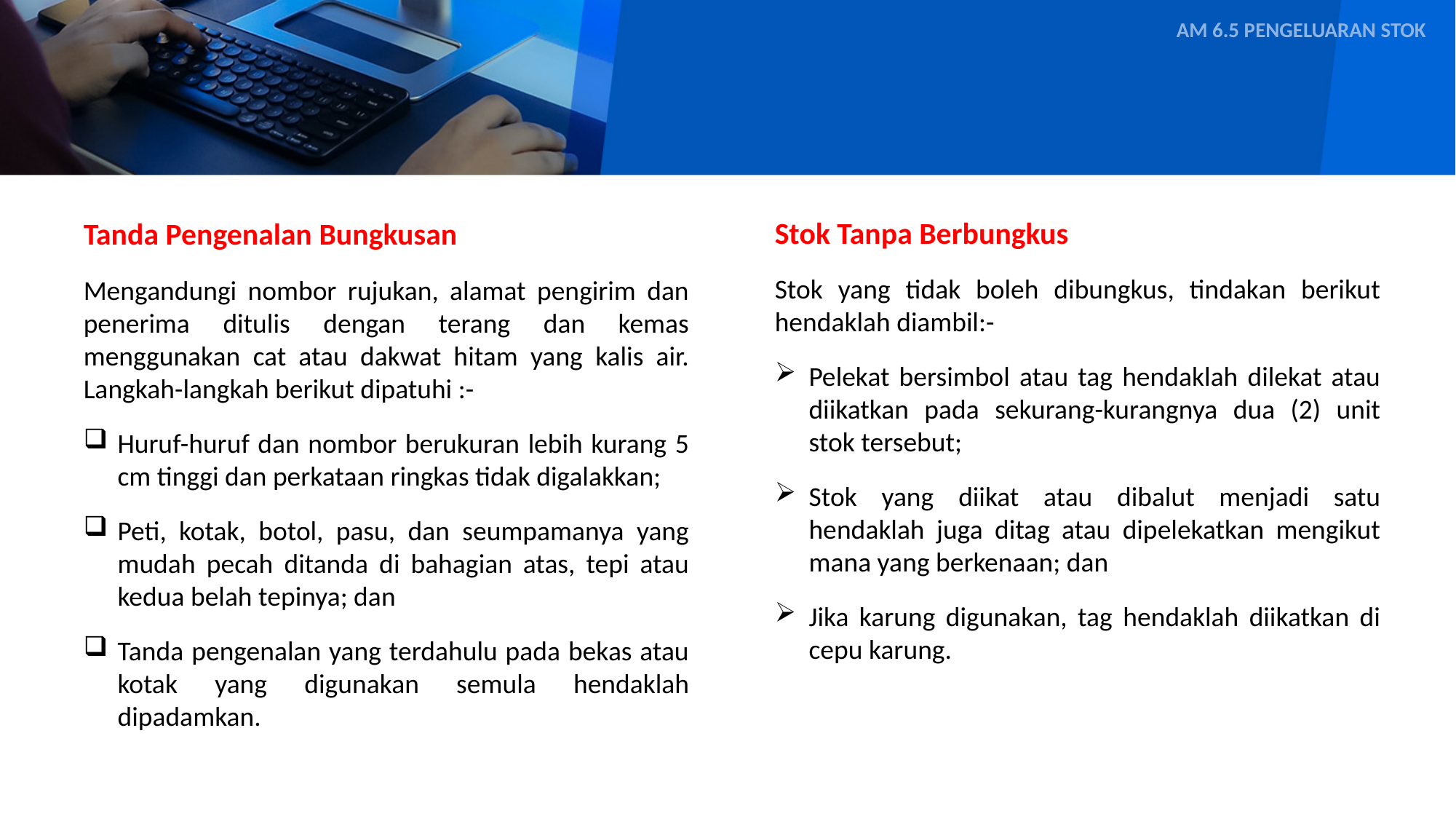

AM 6.5 PENGELUARAN STOK
Stok Tanpa Berbungkus

Stok yang tidak boleh dibungkus, tindakan berikut hendaklah diambil:-

Pelekat bersimbol atau tag hendaklah dilekat atau diikatkan pada sekurang-kurangnya dua (2) unit stok tersebut;

Stok yang diikat atau dibalut menjadi satu hendaklah juga ditag atau dipelekatkan mengikut mana yang berkenaan; dan

Jika karung digunakan, tag hendaklah diikatkan di cepu karung.
Tanda Pengenalan Bungkusan

Mengandungi nombor rujukan, alamat pengirim dan penerima ditulis dengan terang dan kemas menggunakan cat atau dakwat hitam yang kalis air. Langkah-langkah berikut dipatuhi :-

Huruf-huruf dan nombor berukuran lebih kurang 5 cm tinggi dan perkataan ringkas tidak digalakkan;

Peti, kotak, botol, pasu, dan seumpamanya yang mudah pecah ditanda di bahagian atas, tepi atau kedua belah tepinya; dan

Tanda pengenalan yang terdahulu pada bekas atau kotak yang digunakan semula hendaklah dipadamkan.